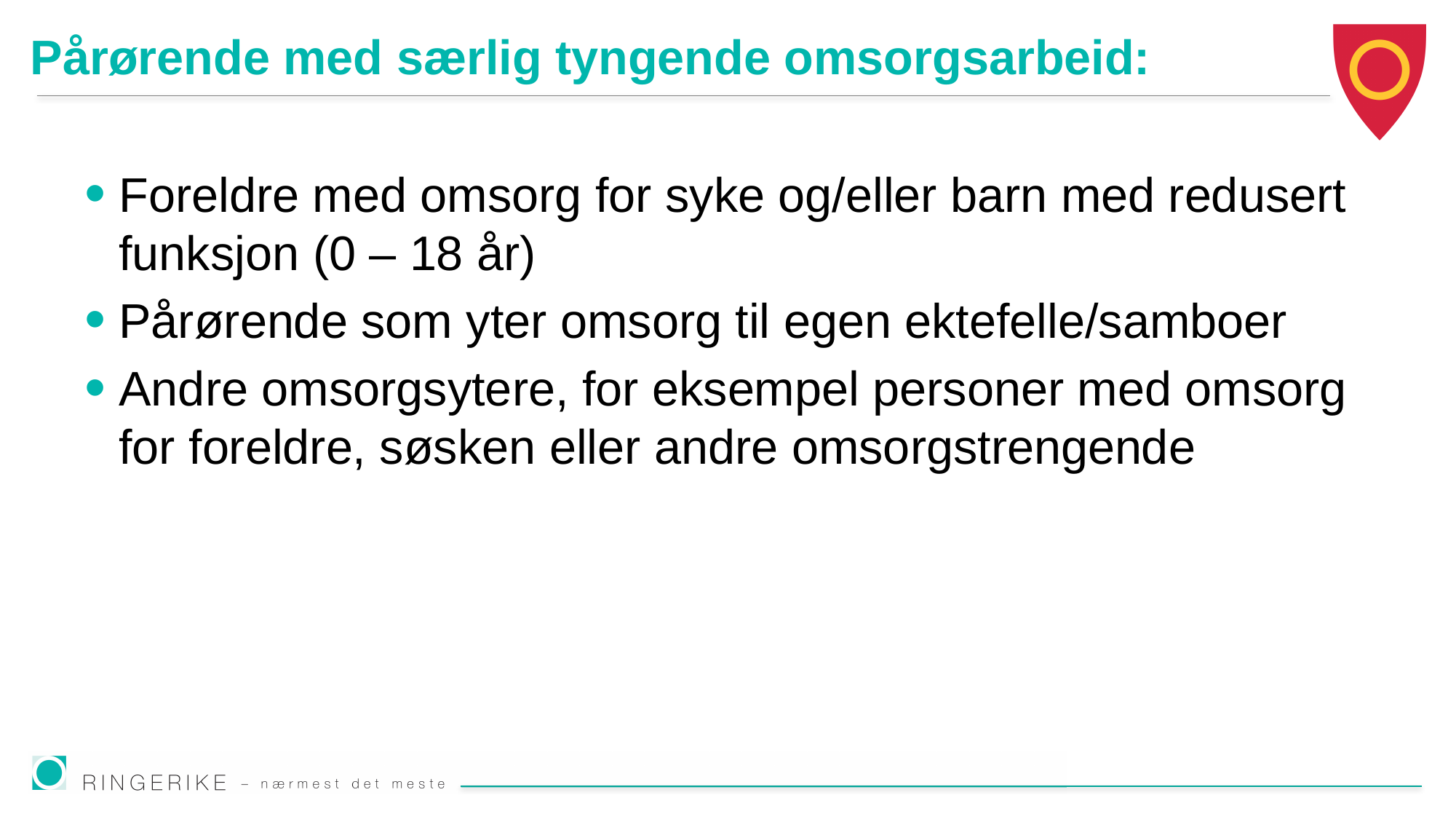

# Pårørende med særlig tyngende omsorgsarbeid:
Foreldre med omsorg for syke og/eller barn med redusert funksjon (0 – 18 år)
Pårørende som yter omsorg til egen ektefelle/samboer
Andre omsorgsytere, for eksempel personer med omsorg for foreldre, søsken eller andre omsorgstrengende